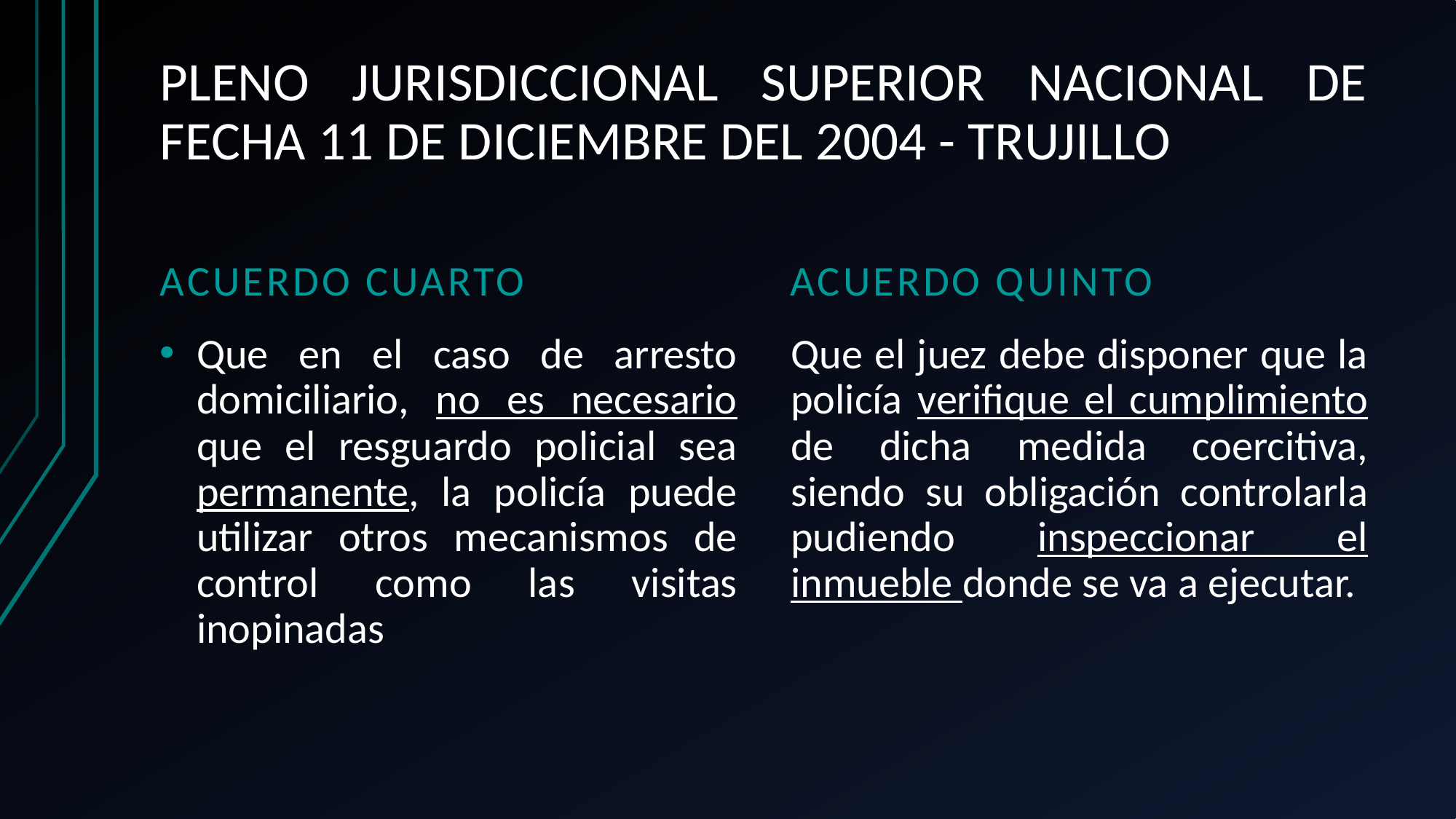

# PLENO JURISDICCIONAL SUPERIOR NACIONAL DE FECHA 11 DE DICIEMBRE DEL 2004 - TRUJILLO
Acuerdo cuarto
Acuerdo quinto
Que en el caso de arresto domiciliario, no es necesario que el resguardo policial sea permanente, la policía puede utilizar otros mecanismos de control como las visitas inopinadas
Que el juez debe disponer que la policía verifique el cumplimiento de dicha medida coercitiva, siendo su obligación controlarla pudiendo inspeccionar el inmueble donde se va a ejecutar.